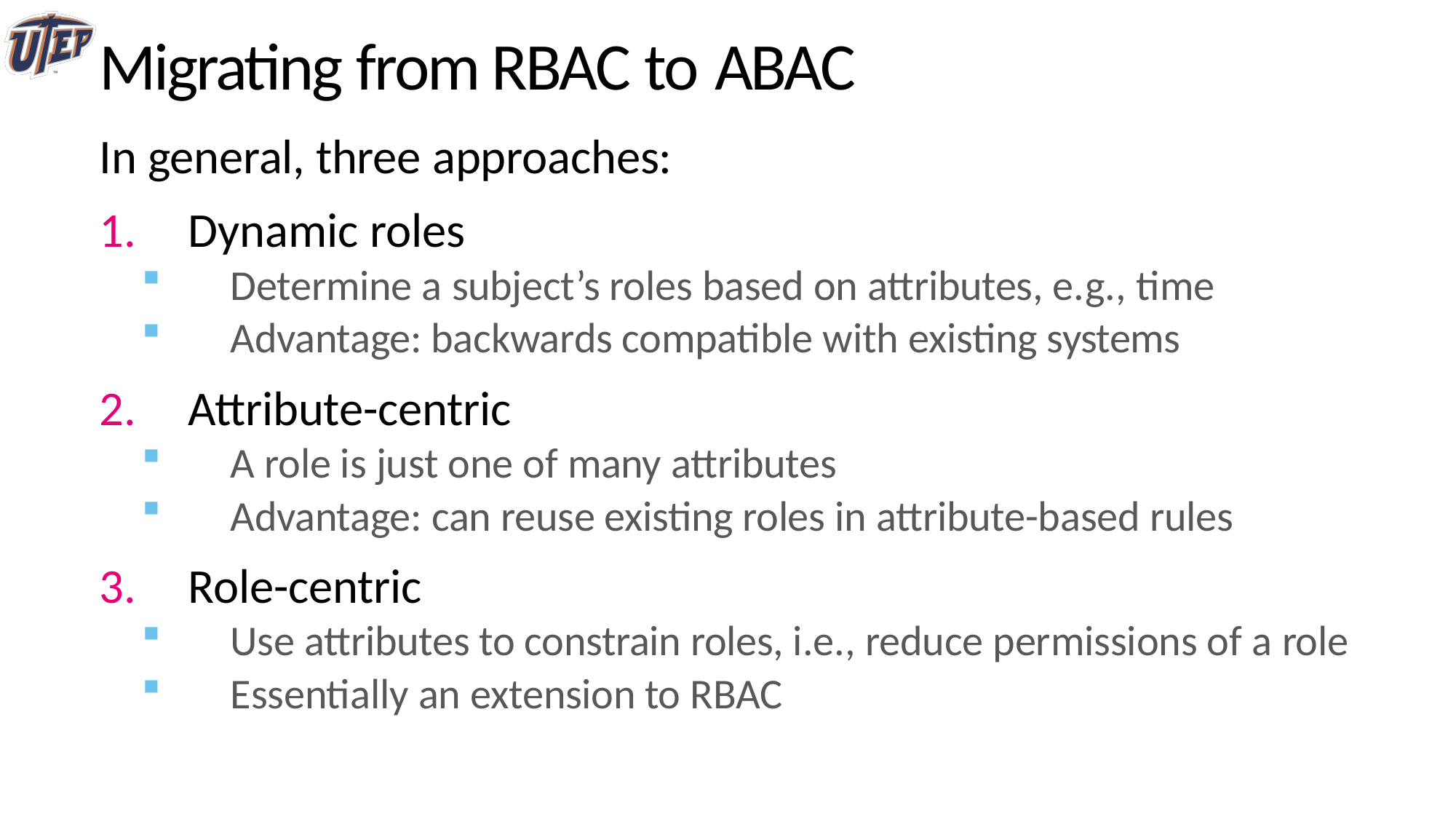

# Migrating from RBAC to ABAC
In general, three approaches:
Dynamic roles
Determine a subject’s roles based on attributes, e.g., time
Advantage: backwards compatible with existing systems
Attribute-centric
A role is just one of many attributes
Advantage: can reuse existing roles in attribute-based rules
Role-centric
Use attributes to constrain roles, i.e., reduce permissions of a role
Essentially an extension to RBAC